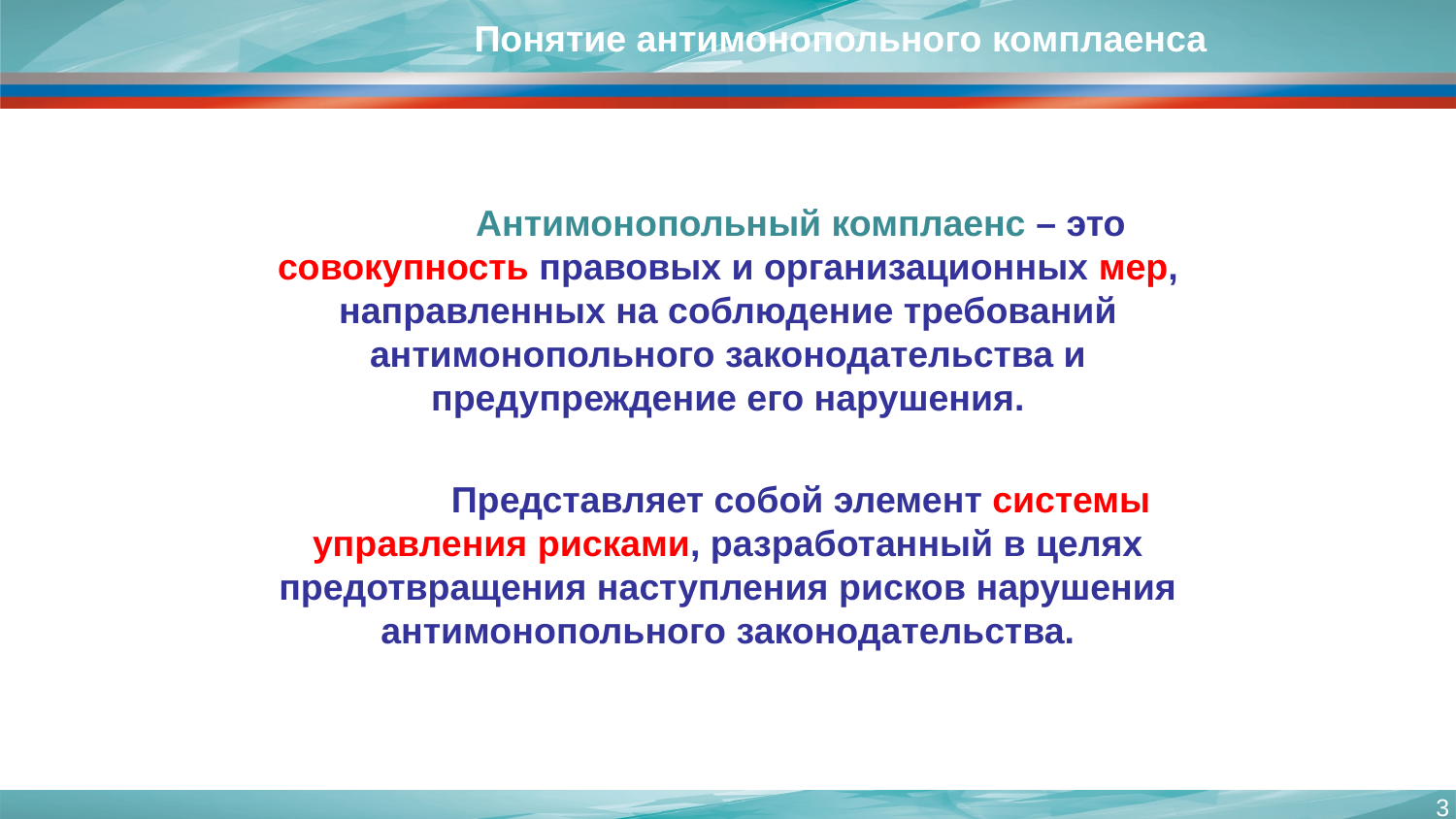

# Понятие антимонопольного комплаенса

	Антимонопольный комплаенс – это совокупность правовых и организационных мер, направленных на соблюдение требований антимонопольного законодательства и предупреждение его нарушения.

	Представляет собой элемент системы управления рисками, разработанный в целях предотвращения наступления рисков нарушения антимонопольного законодательства.
3